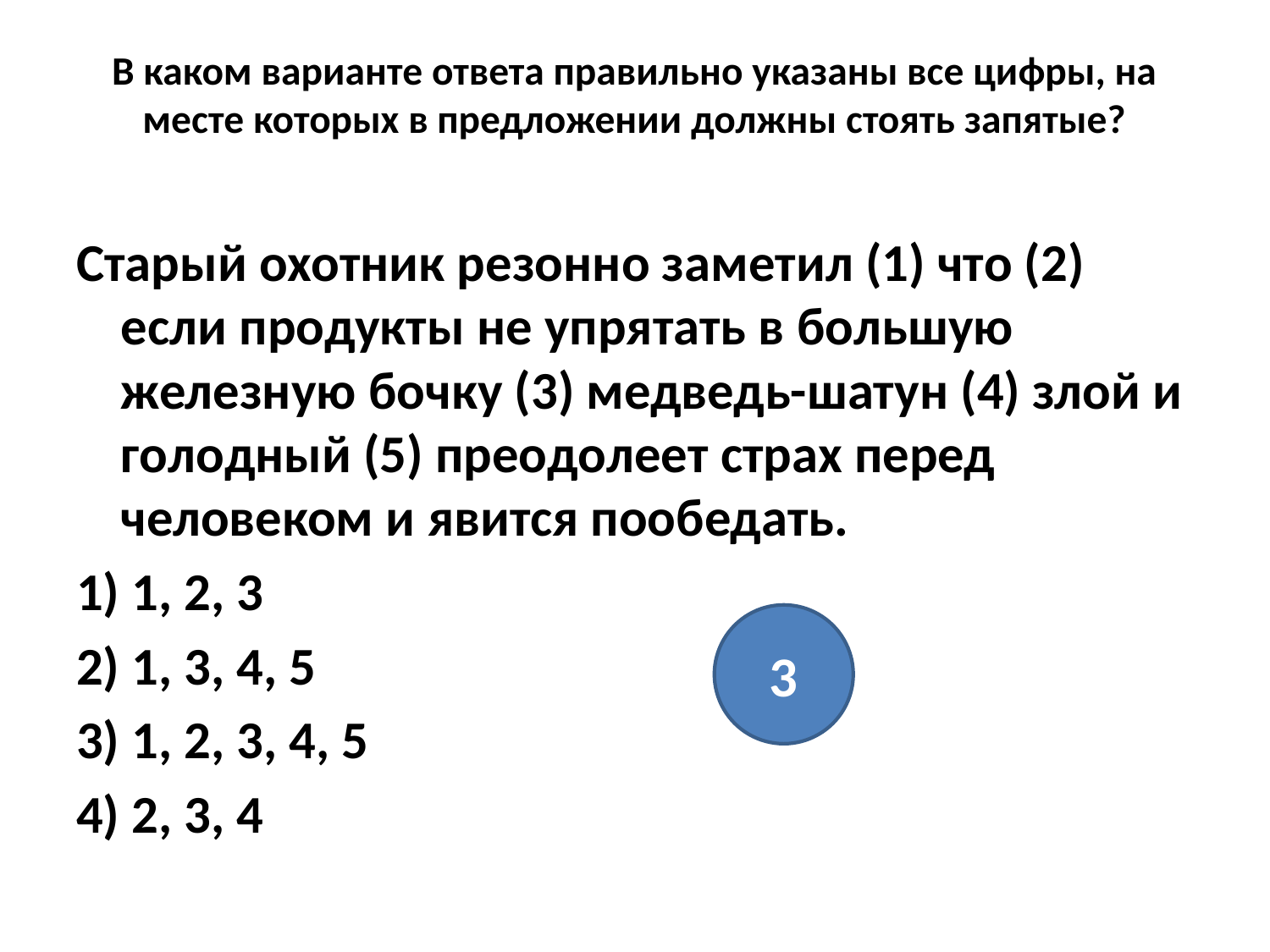

# В каком варианте ответа правильно указаны все цифры, на месте которых в предложении должны стоять запятые?
Старый охотник резонно заметил (1) что (2) если продукты не упрятать в большую железную бочку (3) медведь-шатун (4) злой и голодный (5) преодолеет страх перед человеком и явится пообедать.
1) 1, 2, 3
2) 1, 3, 4, 5
3) 1, 2, 3, 4, 5
4) 2, 3, 4

3